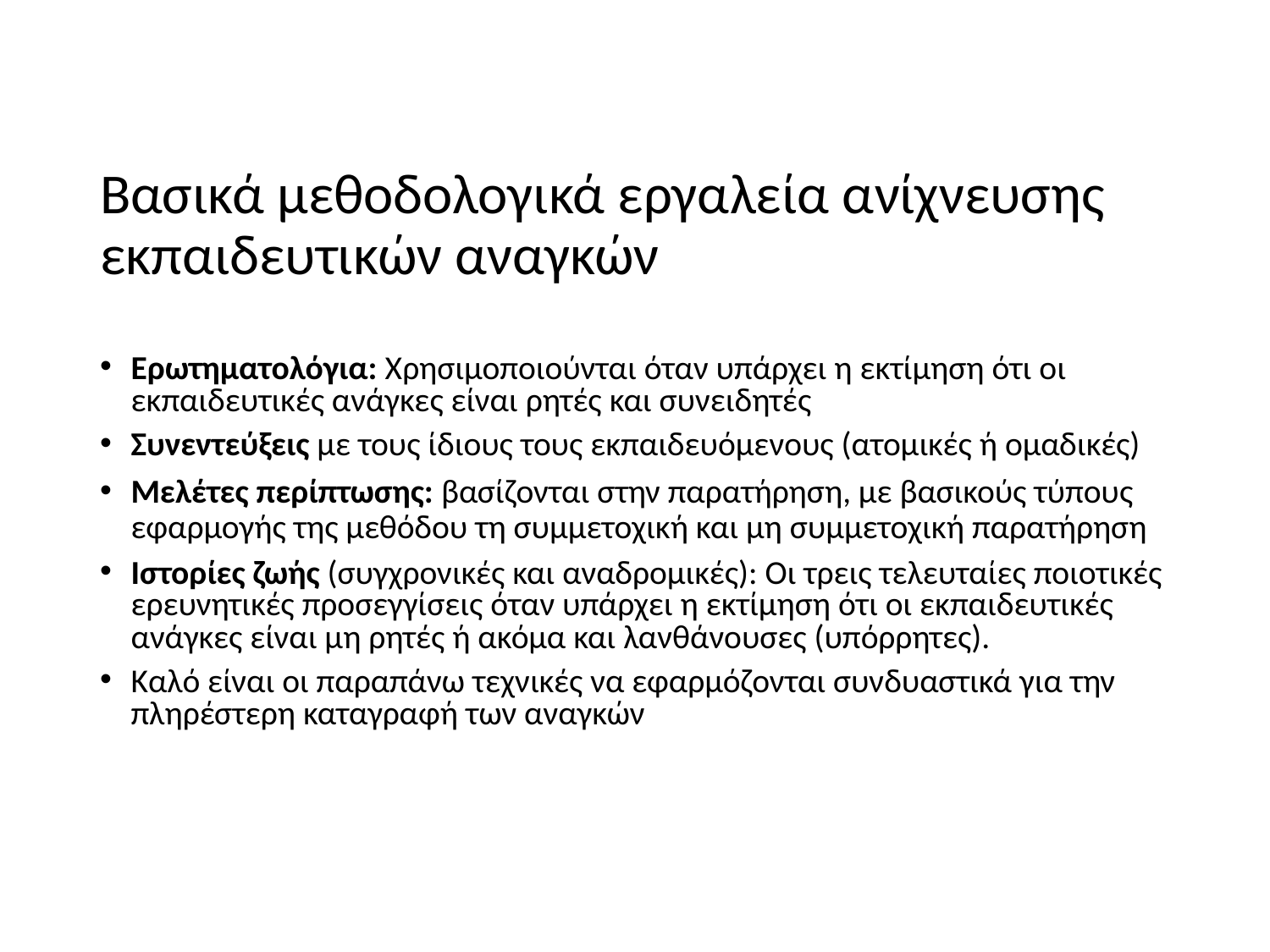

# Βασικά μεθοδολογικά εργαλεία ανίχνευσης εκπαιδευτικών αναγκών

Ερωτηματολόγια: Χρησιμοποιούνται όταν υπάρχει η εκτίμηση ότι οι εκπαιδευτικές ανάγκες είναι ρητές και συνειδητές
Συνεντεύξεις με τους ίδιους τους εκπαιδευόμενους (ατομικές ή ομαδικές)
Μελέτες περίπτωσης: βασίζονται στην παρατήρηση, με βασικούς τύπους εφαρμογής της μεθόδου τη συμμετοχική και μη συμμετοχική παρατήρηση
Ιστορίες ζωής (συγχρονικές και αναδρομικές): Οι τρεις τελευταίες ποιοτικές ερευνητικές προσεγγίσεις όταν υπάρχει η εκτίμηση ότι οι εκπαιδευτικές ανάγκες είναι μη ρητές ή ακόμα και λανθάνουσες (υπόρρητες).
Καλό είναι οι παραπάνω τεχνικές να εφαρμόζονται συνδυαστικά για την πληρέστερη καταγραφή των αναγκών